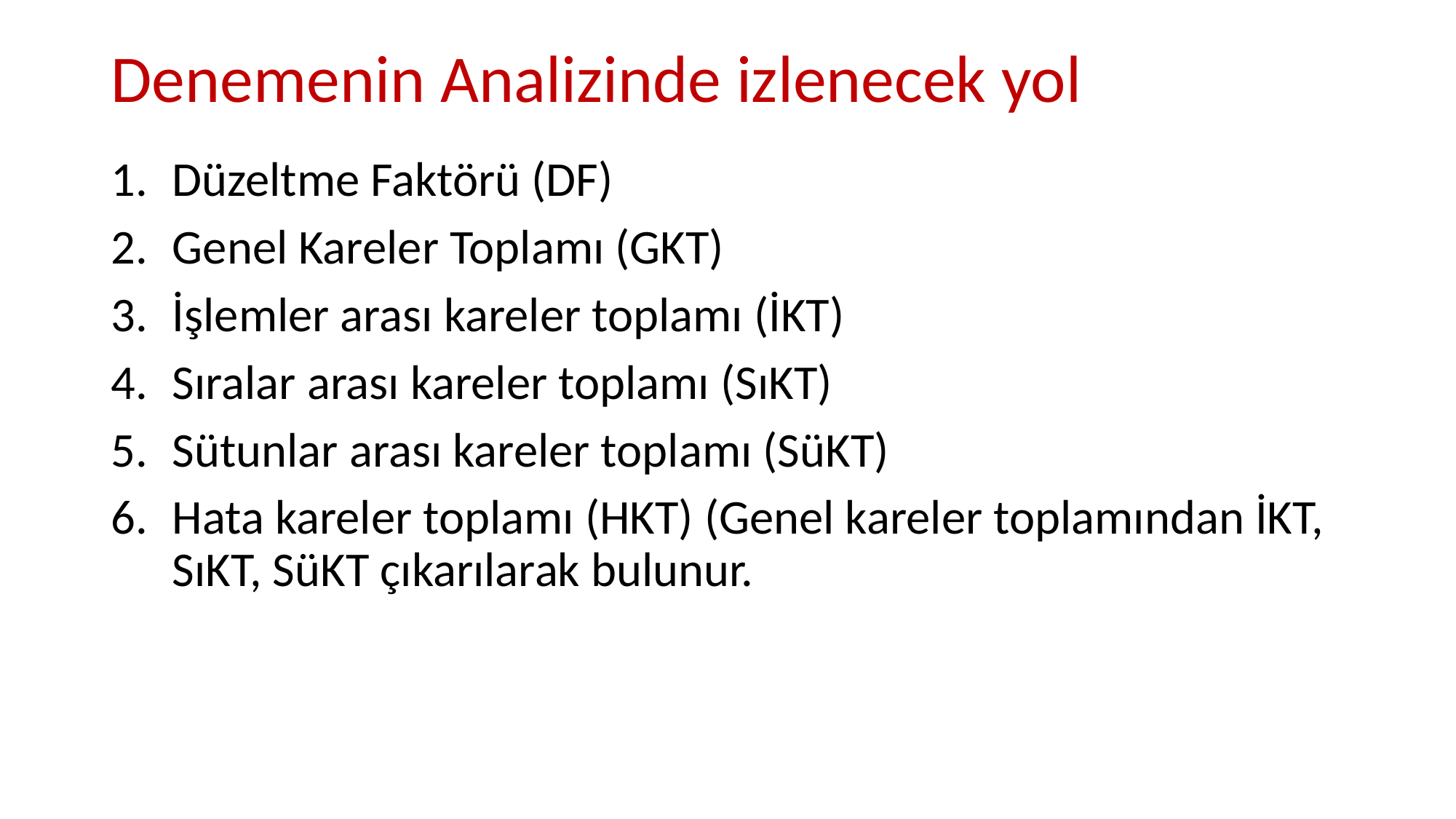

# Denemenin Analizinde izlenecek yol
Düzeltme Faktörü (DF)
Genel Kareler Toplamı (GKT)
İşlemler arası kareler toplamı (İKT)
Sıralar arası kareler toplamı (SıKT)
Sütunlar arası kareler toplamı (SüKT)
Hata kareler toplamı (HKT) (Genel kareler toplamından İKT, SıKT, SüKT çıkarılarak bulunur.